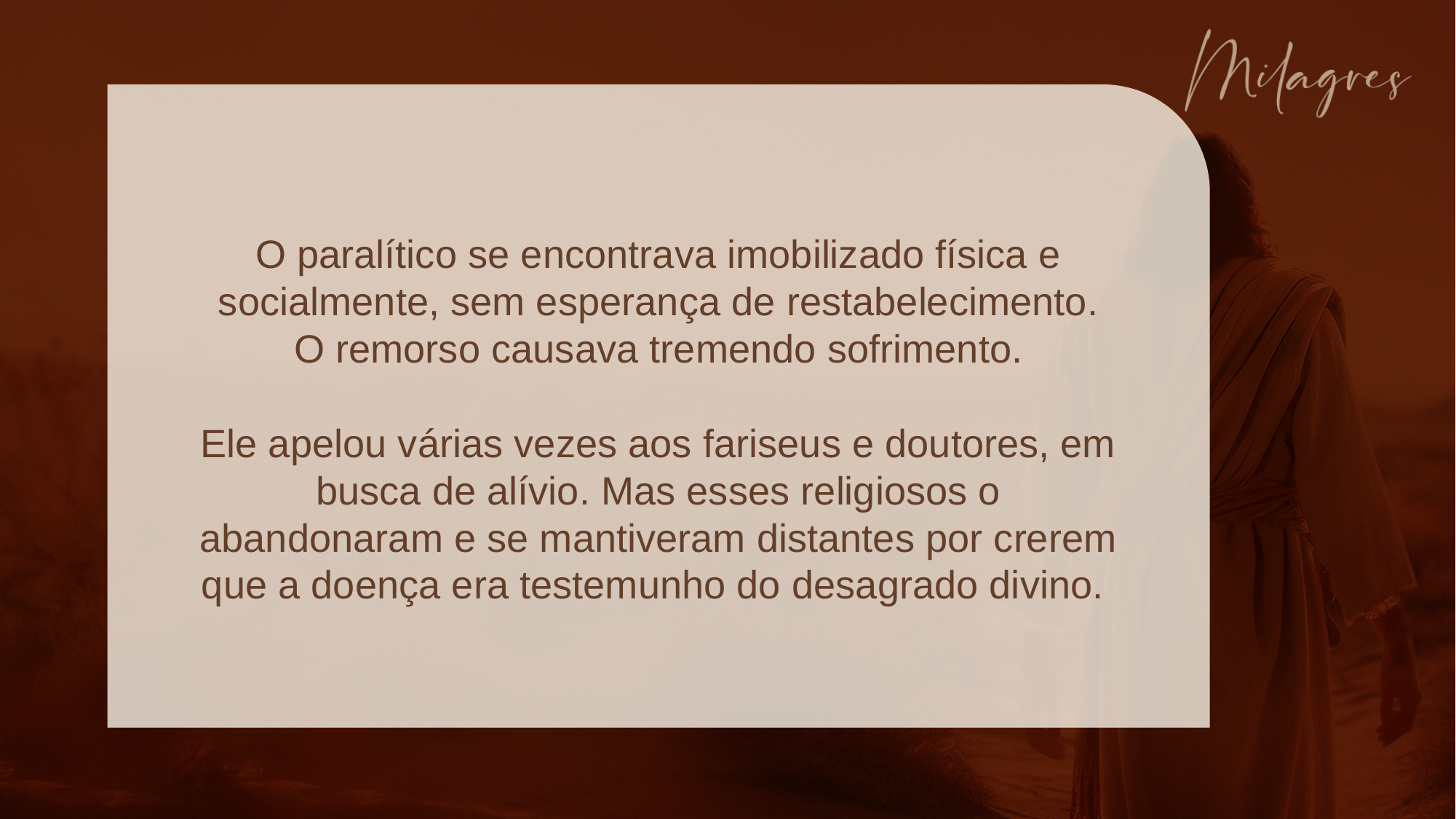

O paralítico se encontrava imobilizado física e socialmente, sem esperança de restabelecimento. O remorso causava tremendo sofrimento.

Ele apelou várias vezes aos fariseus e doutores, em busca de alívio. Mas esses religiosos o abandonaram e se mantiveram distantes por crerem que a doença era testemunho do desagrado divino.